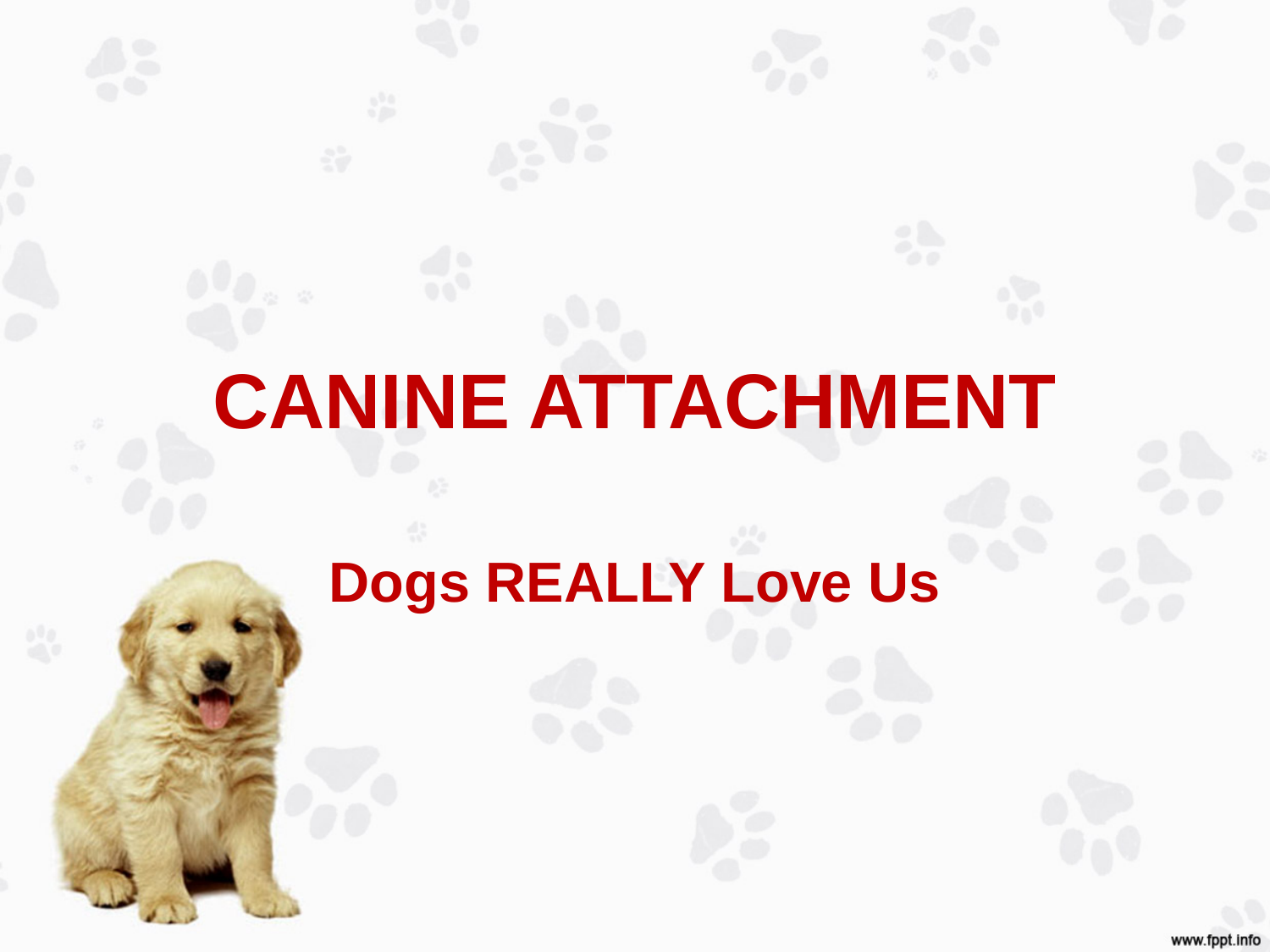

# CANINE ATTACHMENT
Dogs REALLY Love Us